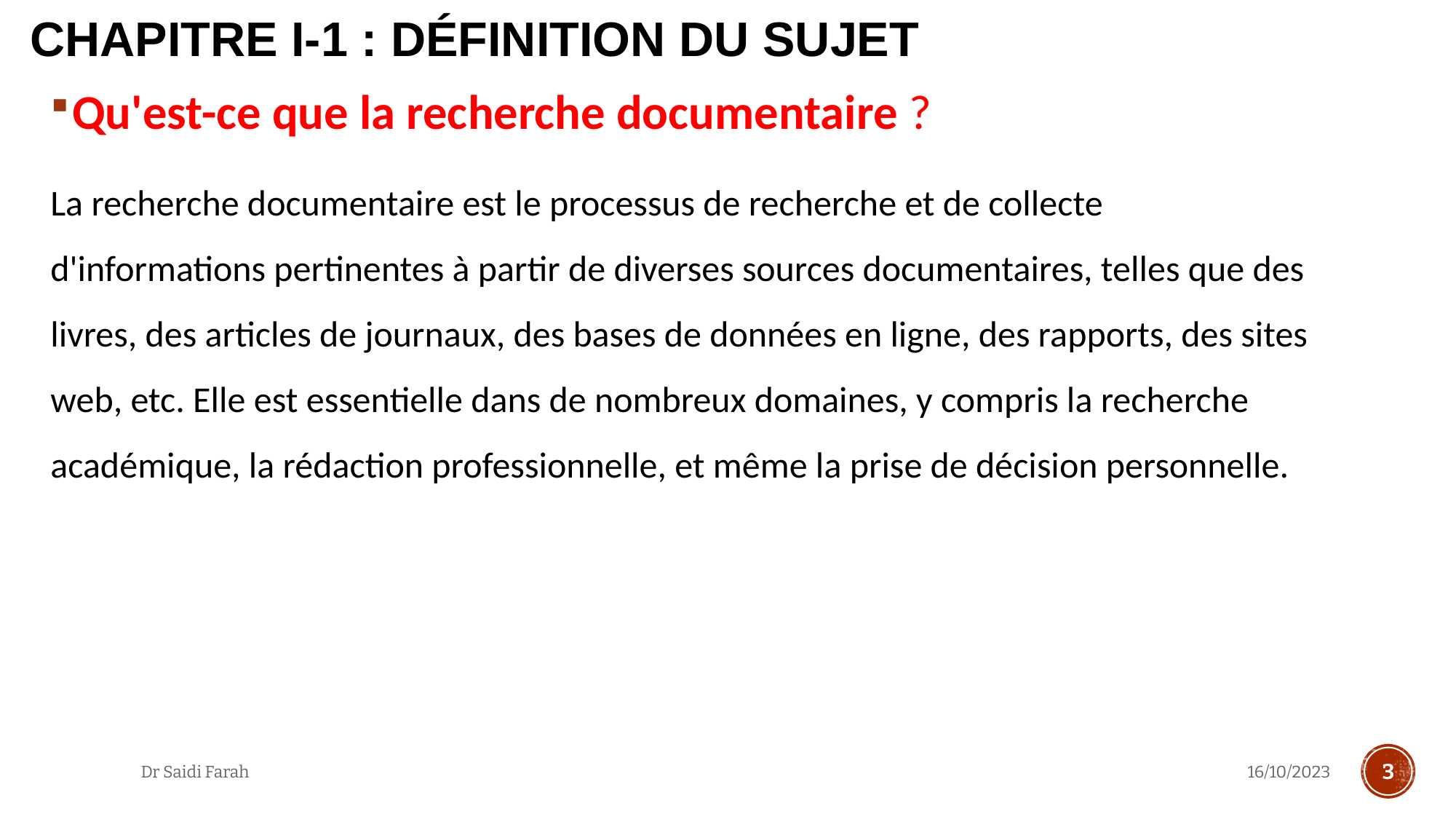

# Chapitre I-1 : Définition du sujet
Qu'est-ce que la recherche documentaire ?
La recherche documentaire est le processus de recherche et de collecte d'informations pertinentes à partir de diverses sources documentaires, telles que des livres, des articles de journaux, des bases de données en ligne, des rapports, des sites web, etc. Elle est essentielle dans de nombreux domaines, y compris la recherche académique, la rédaction professionnelle, et même la prise de décision personnelle.

Dr Saidi Farah
16/10/2023
3